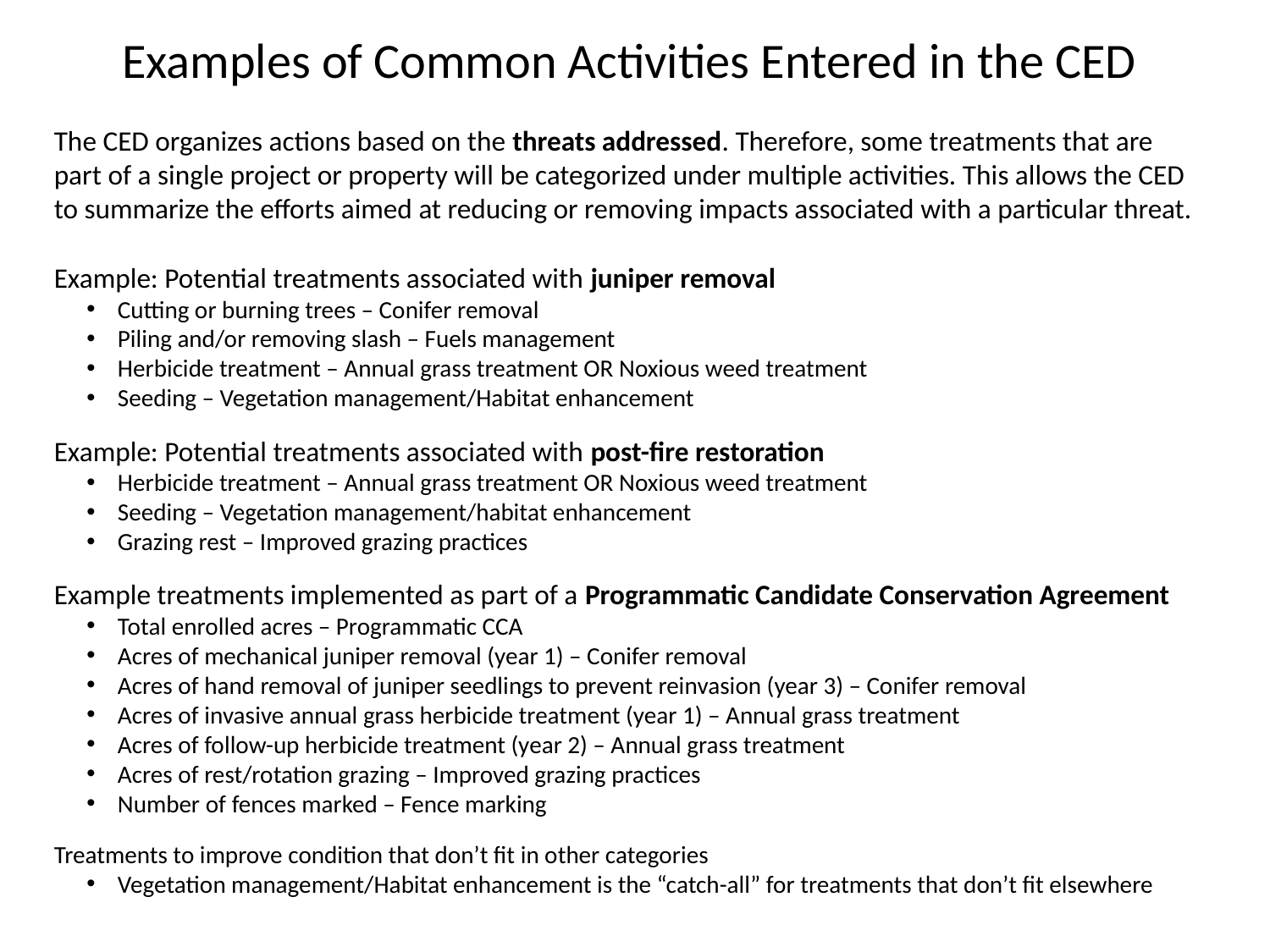

Examples of Common Activities Entered in the CED
The CED organizes actions based on the threats addressed. Therefore, some treatments that are part of a single project or property will be categorized under multiple activities. This allows the CED to summarize the efforts aimed at reducing or removing impacts associated with a particular threat.
Example: Potential treatments associated with juniper removal
Cutting or burning trees – Conifer removal
Piling and/or removing slash – Fuels management
Herbicide treatment – Annual grass treatment OR Noxious weed treatment
Seeding – Vegetation management/Habitat enhancement

Example: Potential treatments associated with post-fire restoration
Herbicide treatment – Annual grass treatment OR Noxious weed treatment
Seeding – Vegetation management/habitat enhancement
Grazing rest – Improved grazing practices

Example treatments implemented as part of a Programmatic Candidate Conservation Agreement
Total enrolled acres – Programmatic CCA
Acres of mechanical juniper removal (year 1) – Conifer removal
Acres of hand removal of juniper seedlings to prevent reinvasion (year 3) – Conifer removal
Acres of invasive annual grass herbicide treatment (year 1) – Annual grass treatment
Acres of follow-up herbicide treatment (year 2) – Annual grass treatment
Acres of rest/rotation grazing – Improved grazing practices
Number of fences marked – Fence marking

Treatments to improve condition that don’t fit in other categories
Vegetation management/Habitat enhancement is the “catch-all” for treatments that don’t fit elsewhere